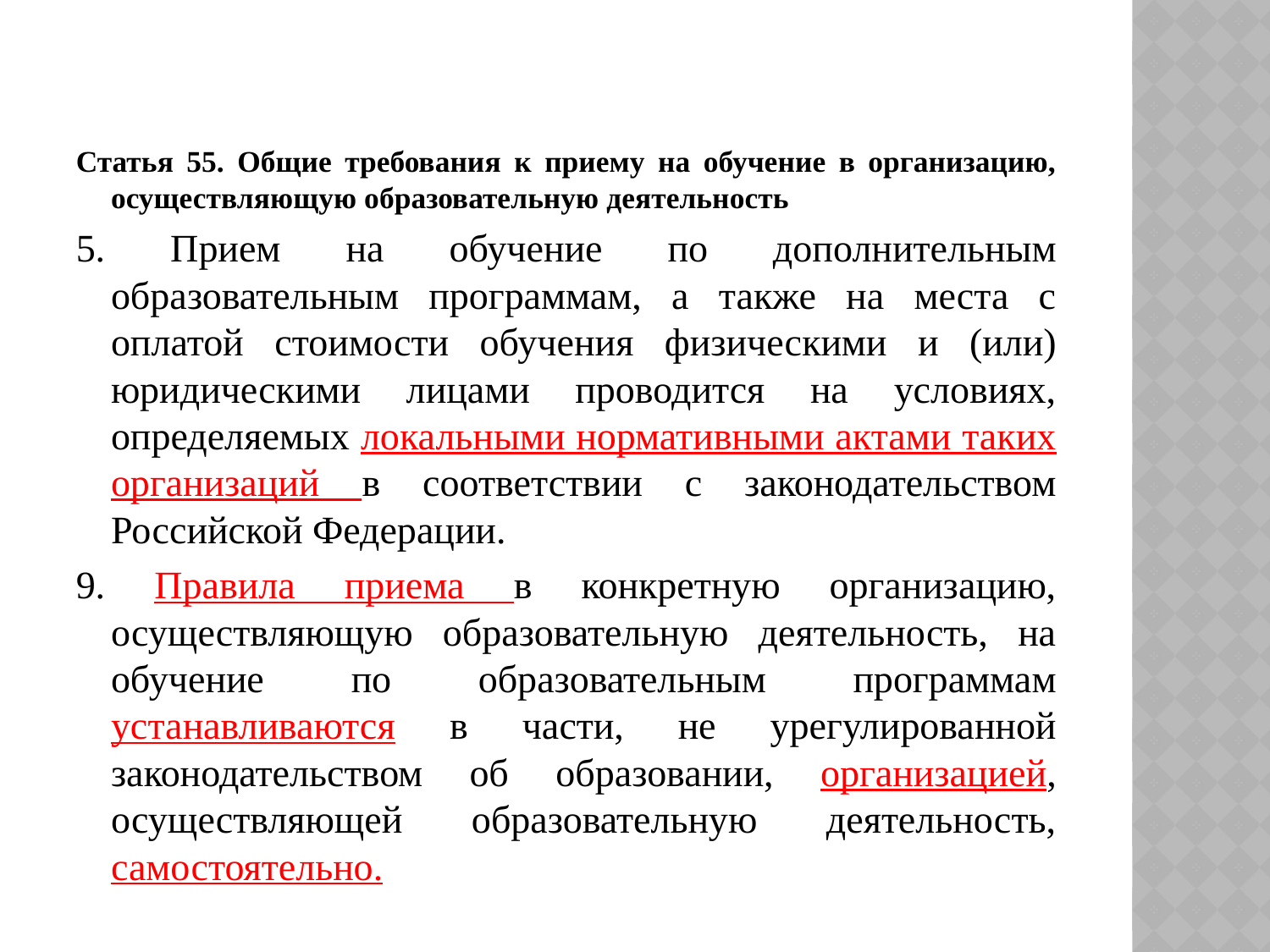

Статья 55. Общие требования к приему на обучение в организацию, осуществляющую образовательную деятельность
5. Прием на обучение по дополнительным образовательным программам, а также на места с оплатой стоимости обучения физическими и (или) юридическими лицами проводится на условиях, определяемых локальными нормативными актами таких организаций в соответствии с законодательством Российской Федерации.
9. Правила приема в конкретную организацию, осуществляющую образовательную деятельность, на обучение по образовательным программам устанавливаются в части, не урегулированной законодательством об образовании, организацией, осуществляющей образовательную деятельность, самостоятельно.